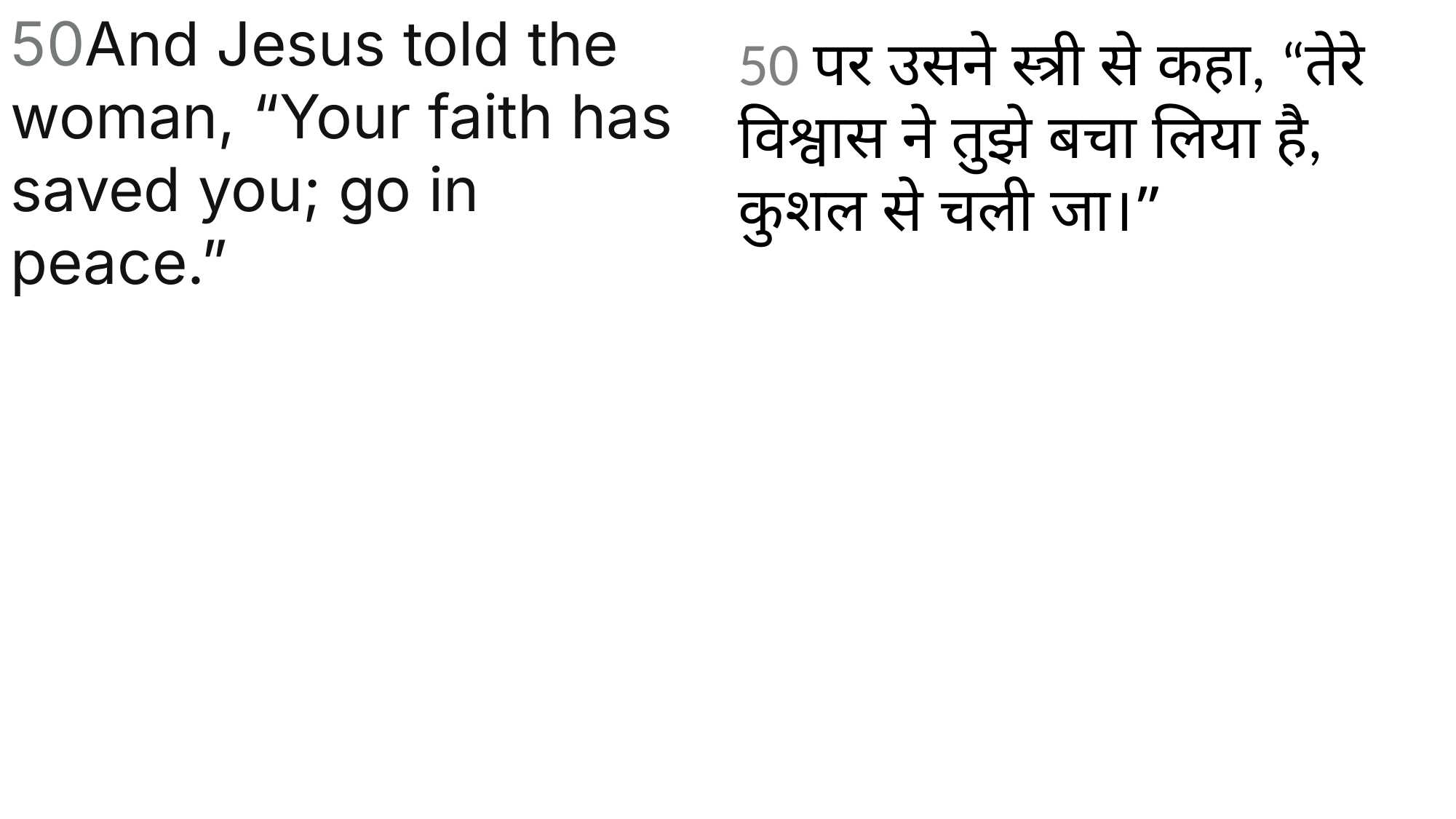

50And Jesus told the woman, “Your faith has saved you; go in peace.”
50 पर उसने स्त्री से कहा, “तेरे विश्वास ने तुझे बचा लिया है, कुशल से चली जा।”